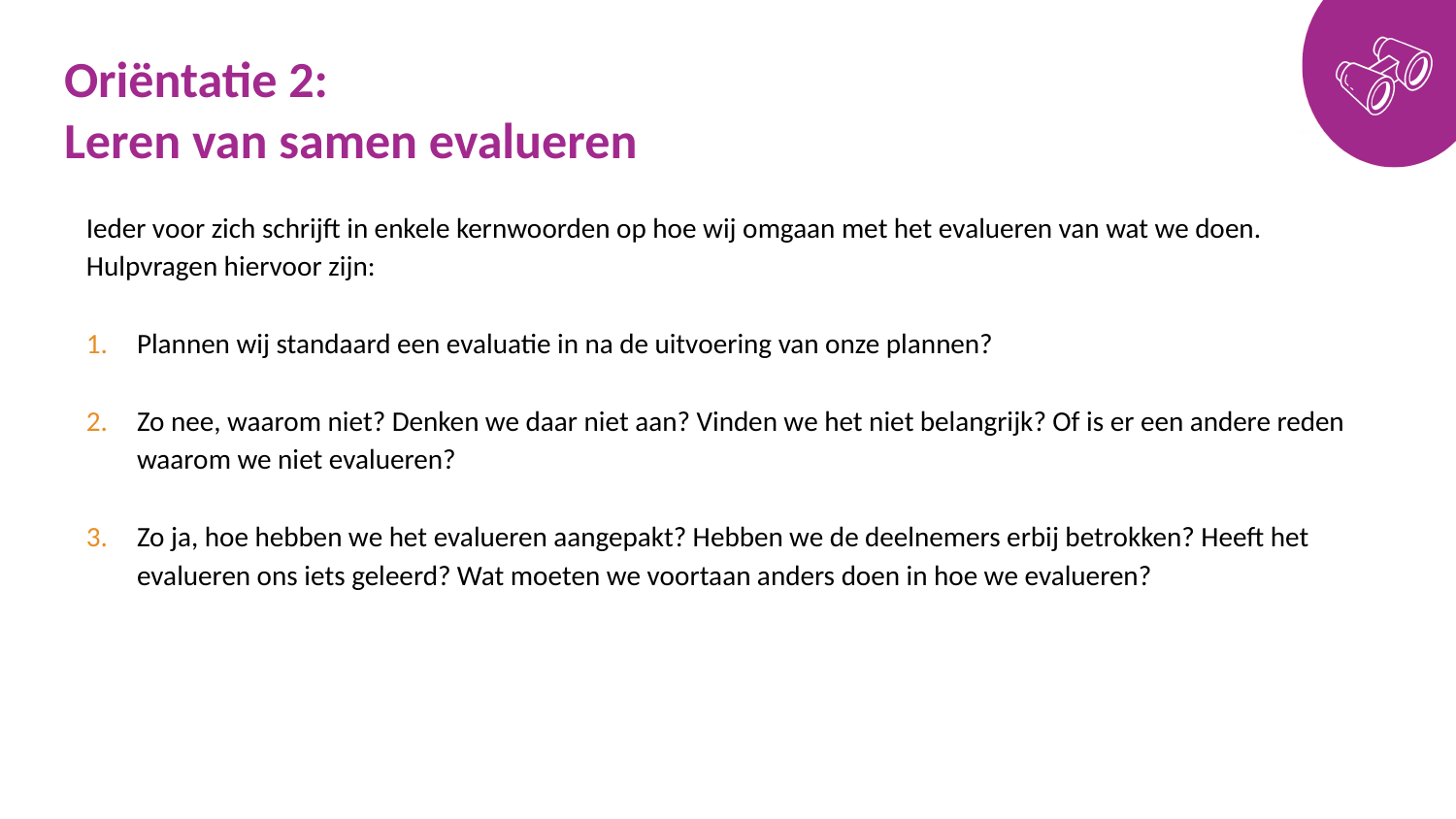

# Oriëntatie 2: Leren van samen evalueren

Ieder voor zich schrijft in enkele kernwoorden op hoe wij omgaan met het evalueren van wat we doen.
Hulpvragen hiervoor zijn:

Plannen wij standaard een evaluatie in na de uitvoering van onze plannen?

Zo nee, waarom niet? Denken we daar niet aan? Vinden we het niet belangrijk? Of is er een andere reden waarom we niet evalueren?

Zo ja, hoe hebben we het evalueren aangepakt? Hebben we de deelnemers erbij betrokken? Heeft het evalueren ons iets geleerd? Wat moeten we voortaan anders doen in hoe we evalueren?